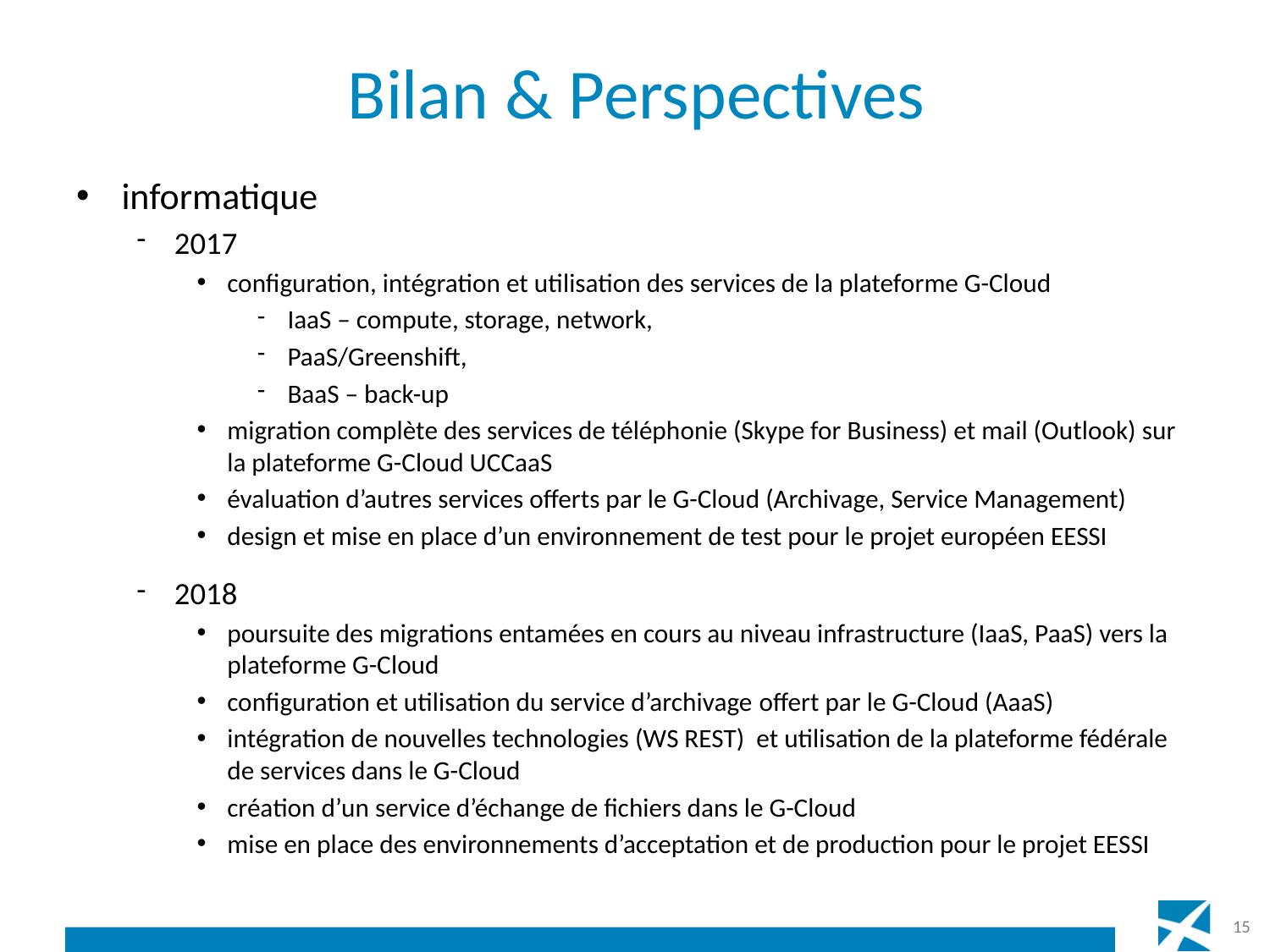

# Bilan & Perspectives
informatique
2017
configuration, intégration et utilisation des services de la plateforme G-Cloud
IaaS – compute, storage, network,
PaaS/Greenshift,
BaaS – back-up
migration complète des services de téléphonie (Skype for Business) et mail (Outlook) sur la plateforme G-Cloud UCCaaS
évaluation d’autres services offerts par le G-Cloud (Archivage, Service Management)
design et mise en place d’un environnement de test pour le projet européen EESSI

2018
poursuite des migrations entamées en cours au niveau infrastructure (IaaS, PaaS) vers la plateforme G-Cloud
configuration et utilisation du service d’archivage offert par le G-Cloud (AaaS)
intégration de nouvelles technologies (WS REST)  et utilisation de la plateforme fédérale de services dans le G-Cloud
création d’un service d’échange de fichiers dans le G-Cloud
mise en place des environnements d’acceptation et de production pour le projet EESSI

15